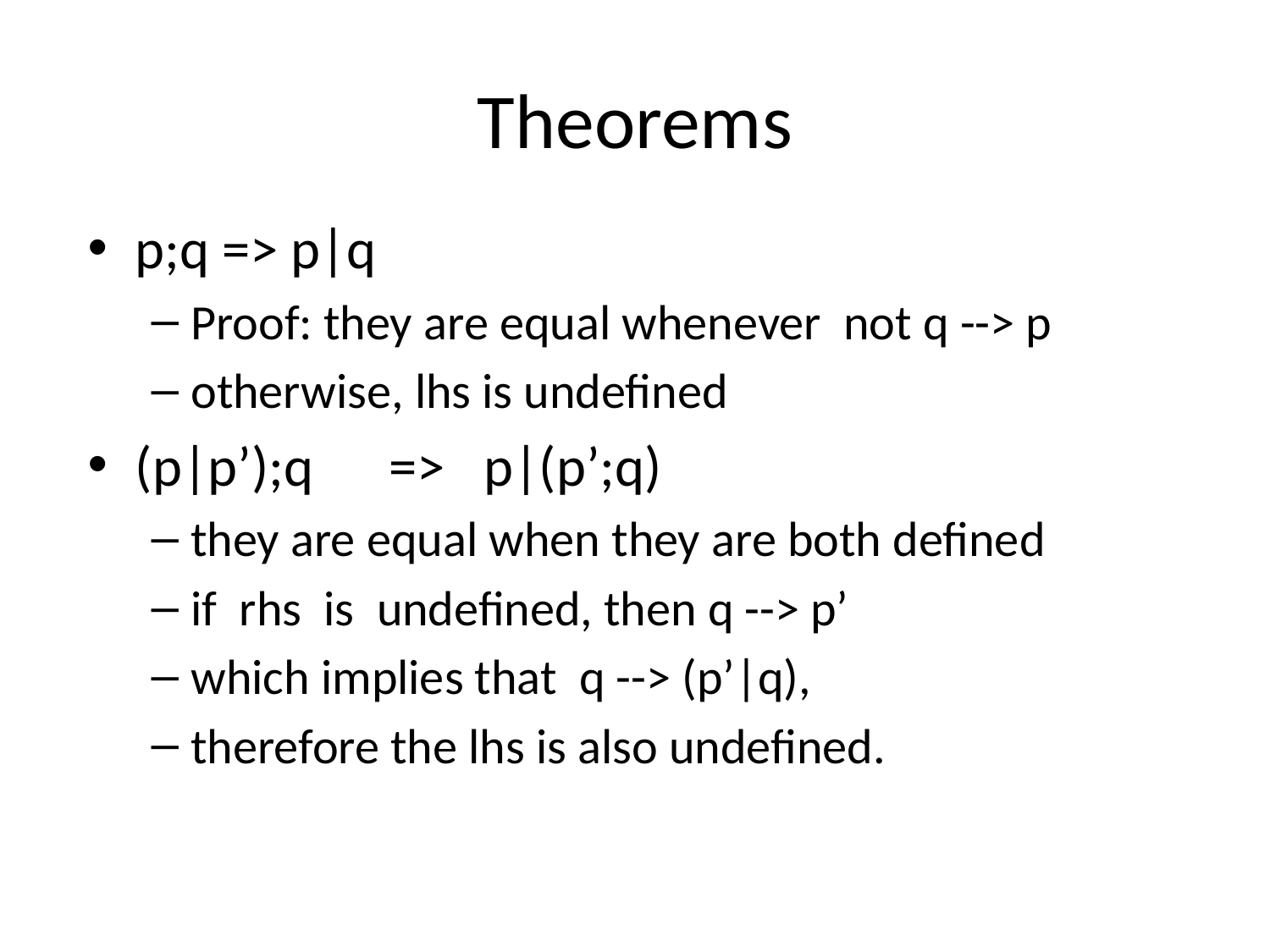

# Theorems
p;q => p|q
Proof: they are equal whenever  not q --> p
otherwise, lhs is undefined
(p|p’);q	=>   p|(p’;q)
they are equal when they are both defined
if  rhs  is  undefined, then q --> p’
which implies that  q --> (p’|q),
therefore the lhs is also undefined.